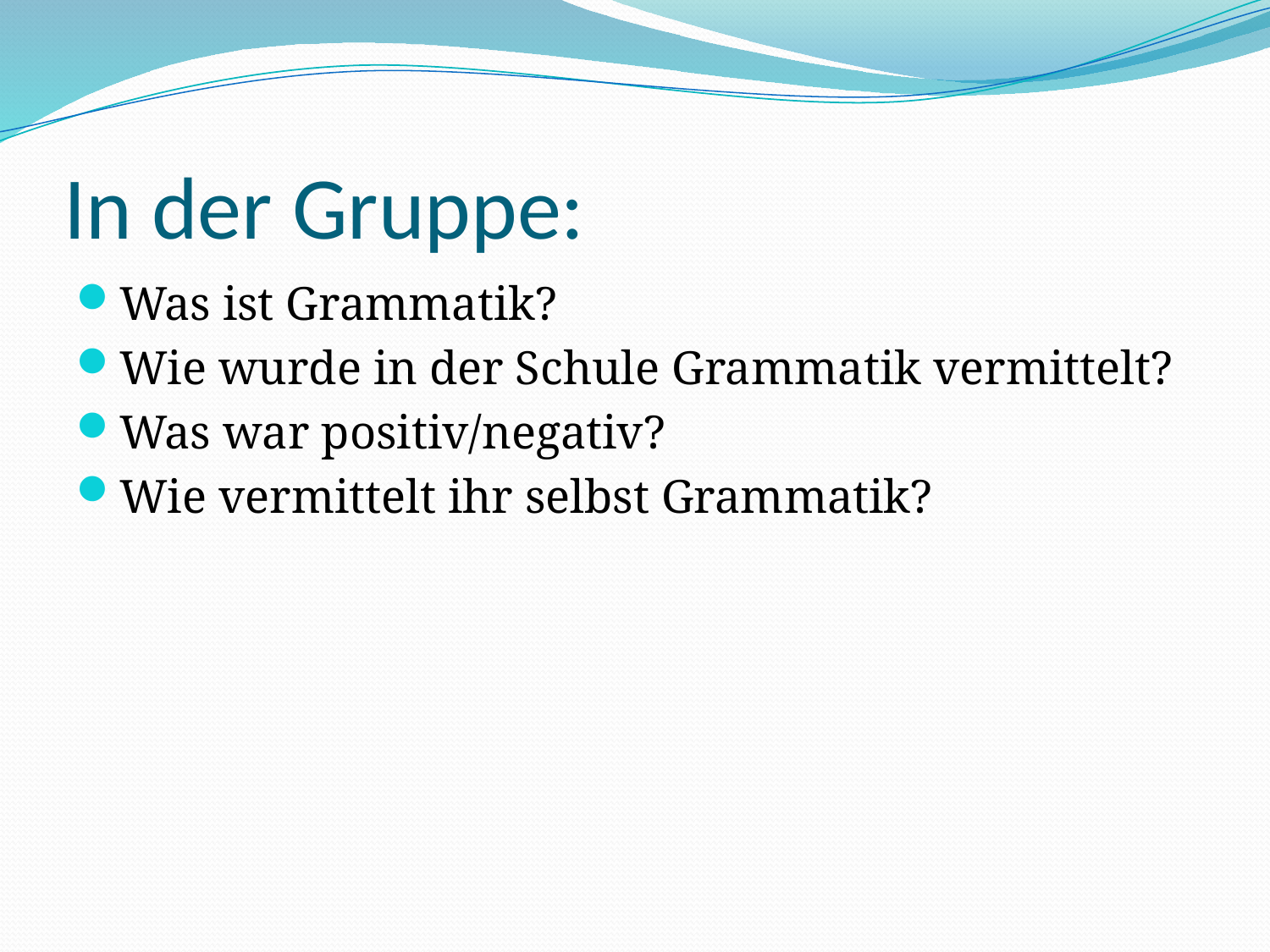

# In der Gruppe:
Was ist Grammatik?
Wie wurde in der Schule Grammatik vermittelt?
Was war positiv/negativ?
Wie vermittelt ihr selbst Grammatik?